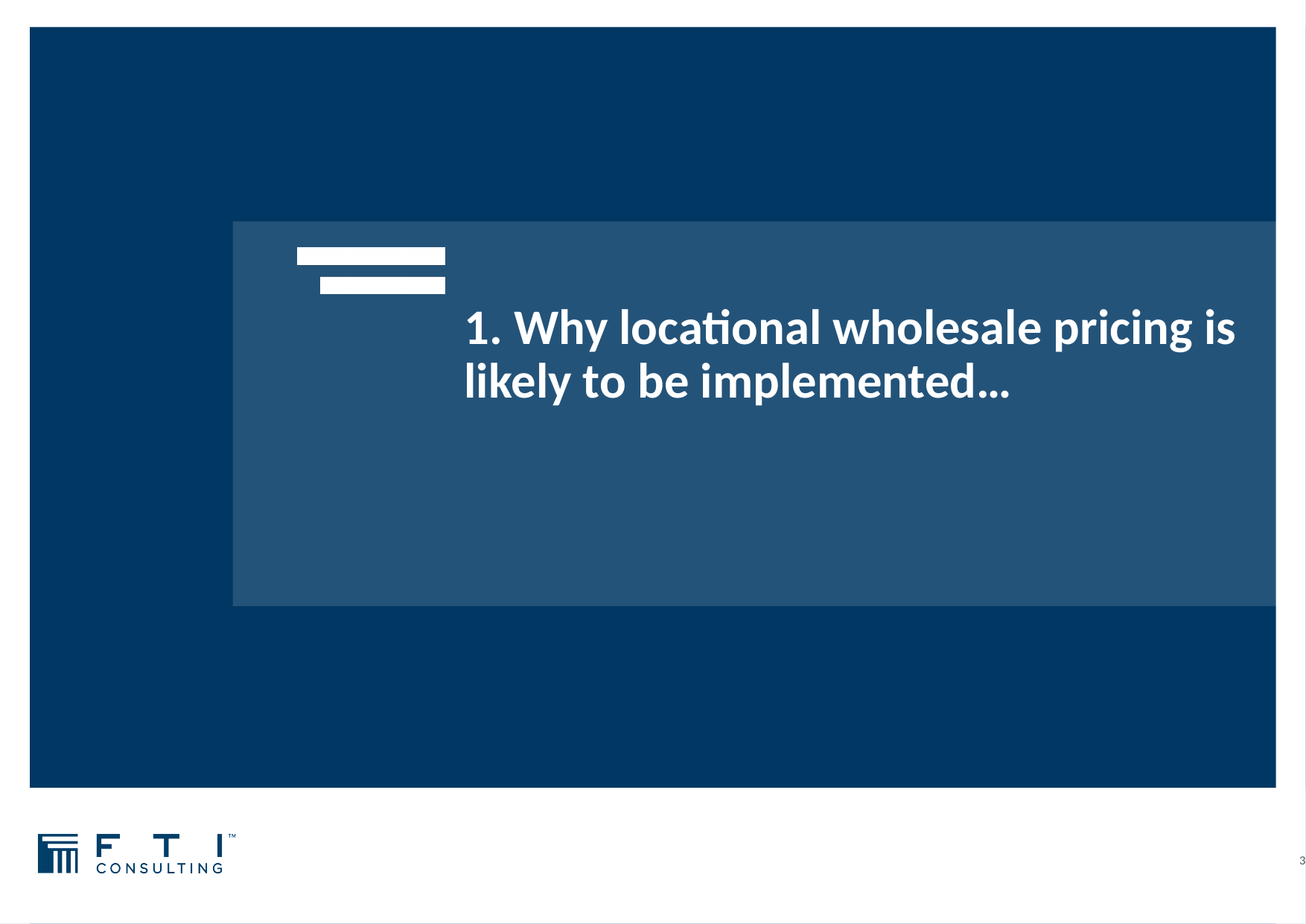

# 1. Why locational wholesale pricing is likely to be implemented…
3